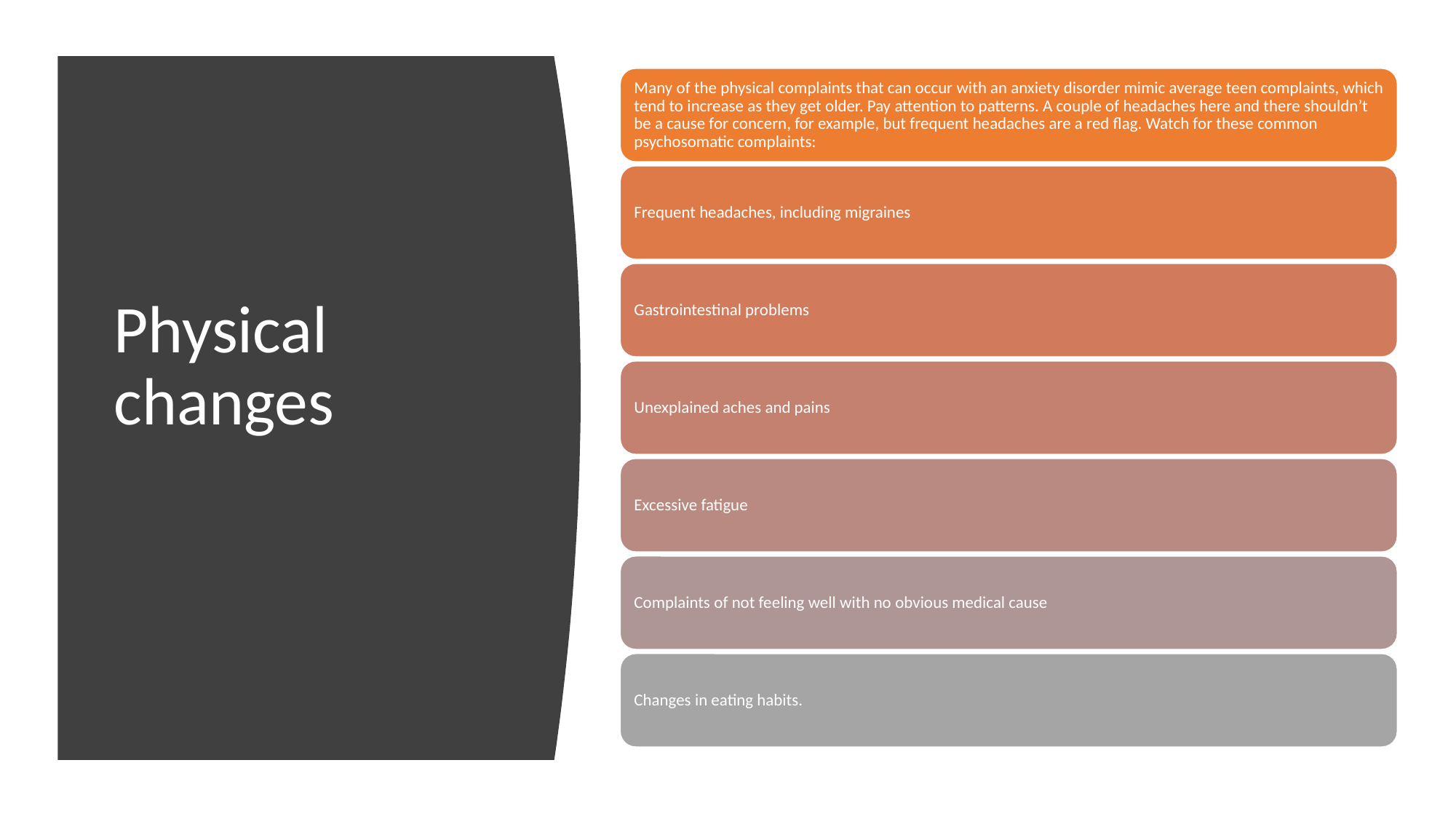

Many of the physical complaints that can occur with an anxiety disorder mimic average teen complaints, which tend to increase as they get older. Pay attention to patterns. A couple of headaches here and there shouldn’t be a cause for concern, for example, but frequent headaches are a red flag. Watch for these common psychosomatic complaints:
Frequent headaches, including migraines
Gastrointestinal problems
Unexplained aches and pains
Excessive fatigue
Complaints of not feeling well with no obvious medical cause
Changes in eating habits.

# Physical changes